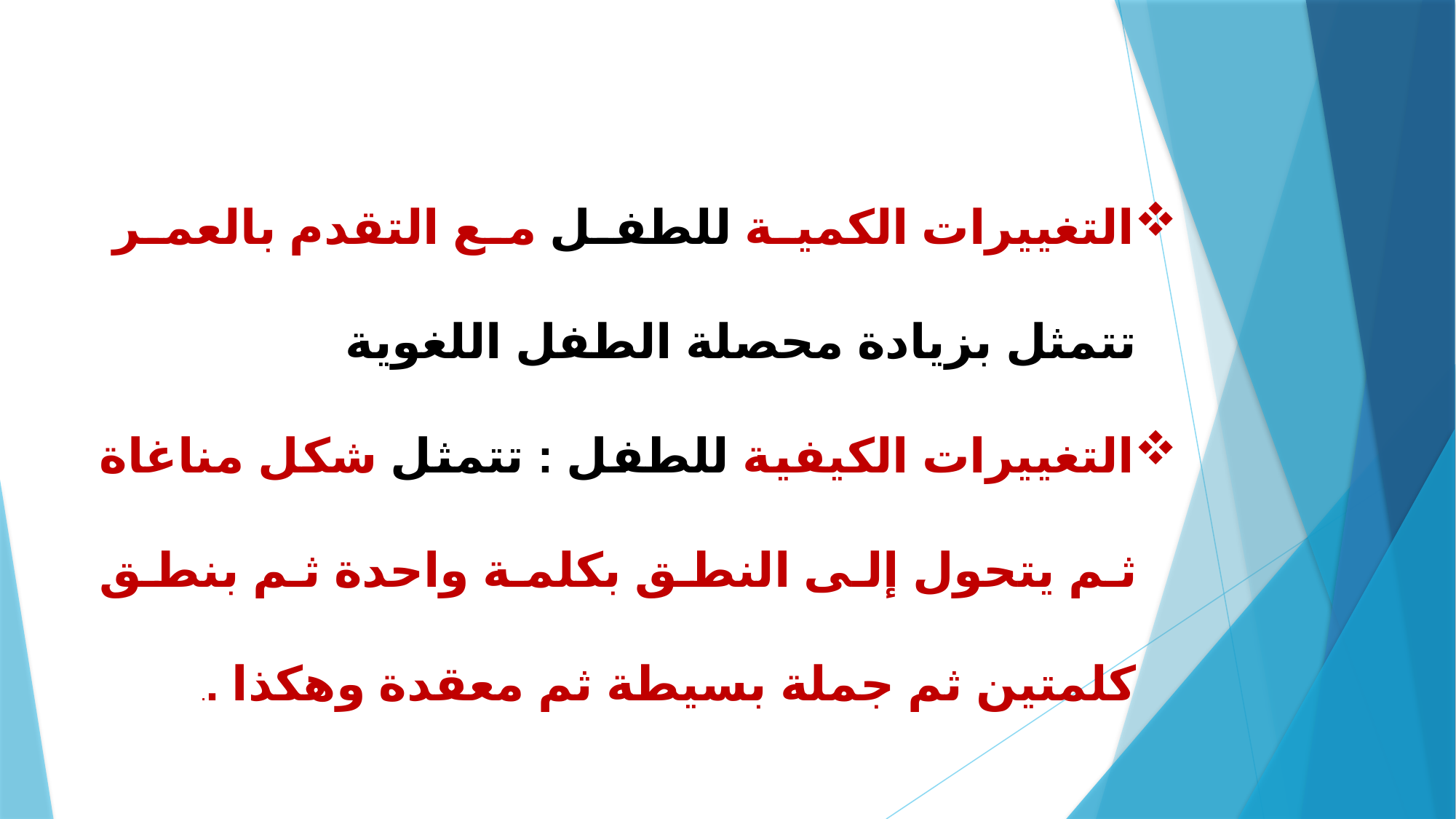

التغييرات الكمية للطفل مع التقدم بالعمر  تتمثل بزيادة محصلة الطفل اللغوية
التغييرات الكيفية للطفل : تتمثل شكل مناغاة ثم يتحول إلى النطق بكلمة واحدة ثم بنطق كلمتين ثم جملة بسيطة ثم معقدة وهكذا ..